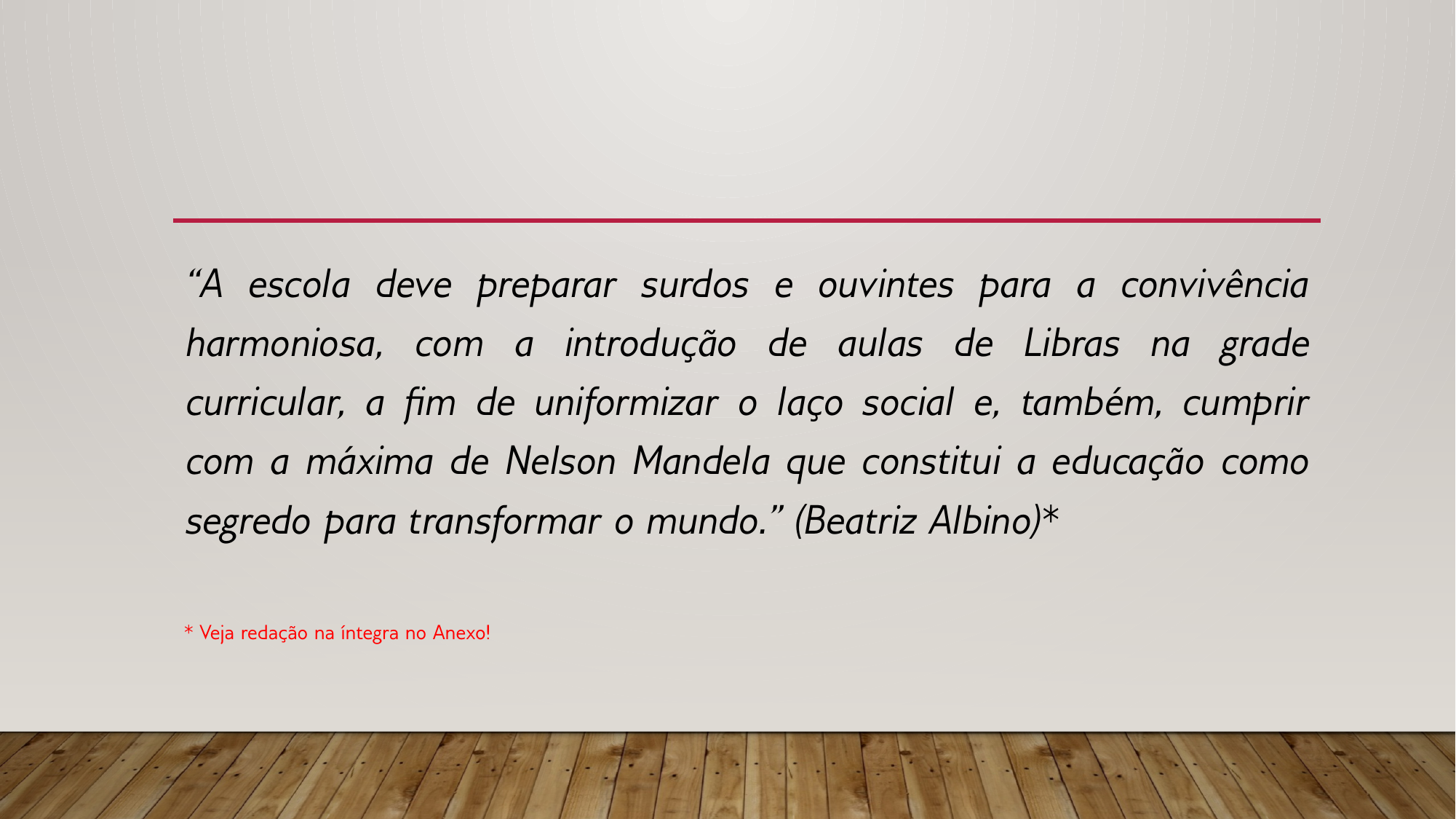

#
“A escola deve preparar surdos e ouvintes para a convivência harmoniosa, com a introdução de aulas de Libras na grade curricular, a fim de uniformizar o laço social e, também, cumprir com a máxima de Nelson Mandela que constitui a educação como segredo para transformar o mundo.” (Beatriz Albino)*

* Veja redação na íntegra no Anexo!